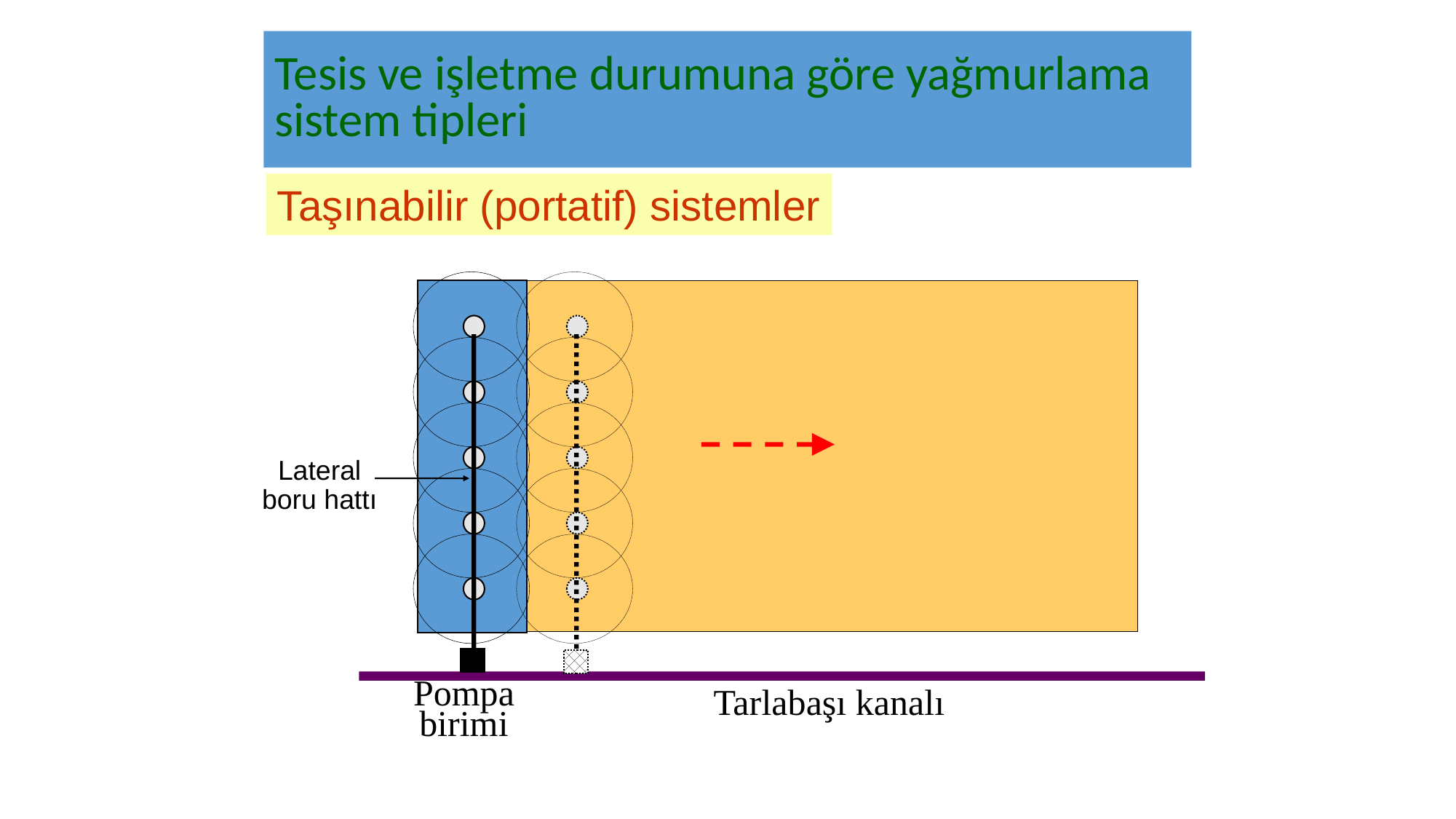

# Tesis ve işletme durumuna göre yağmurlama sistem tipleri
Taşınabilir (portatif) sistemler

Tarlabaşı kanalı
Pompa
birimi

Lateral
boru hattı